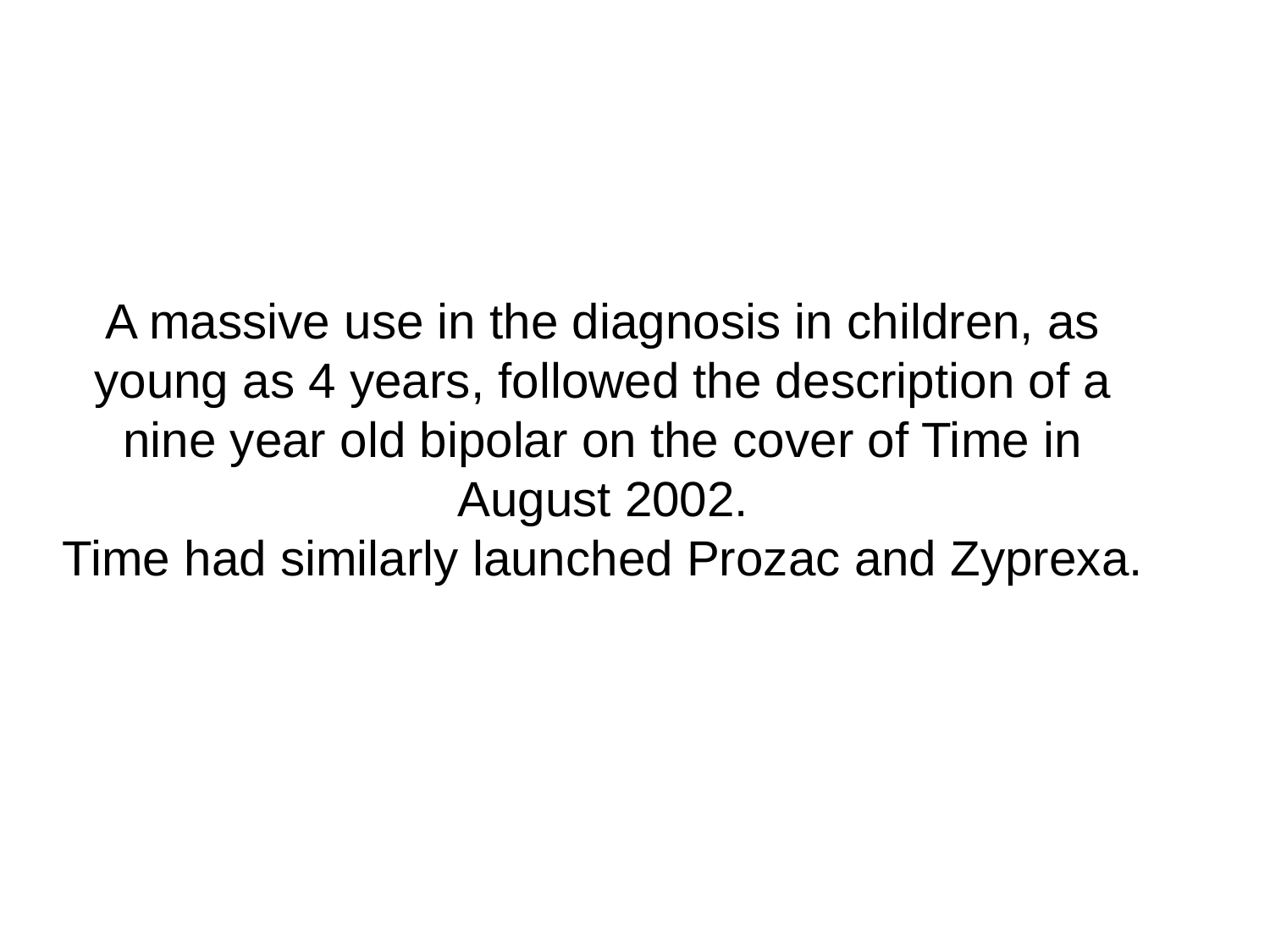

A massive use in the diagnosis in children, as young as 4 years, followed the description of a nine year old bipolar on the cover of Time in August 2002.
Time had similarly launched Prozac and Zyprexa.